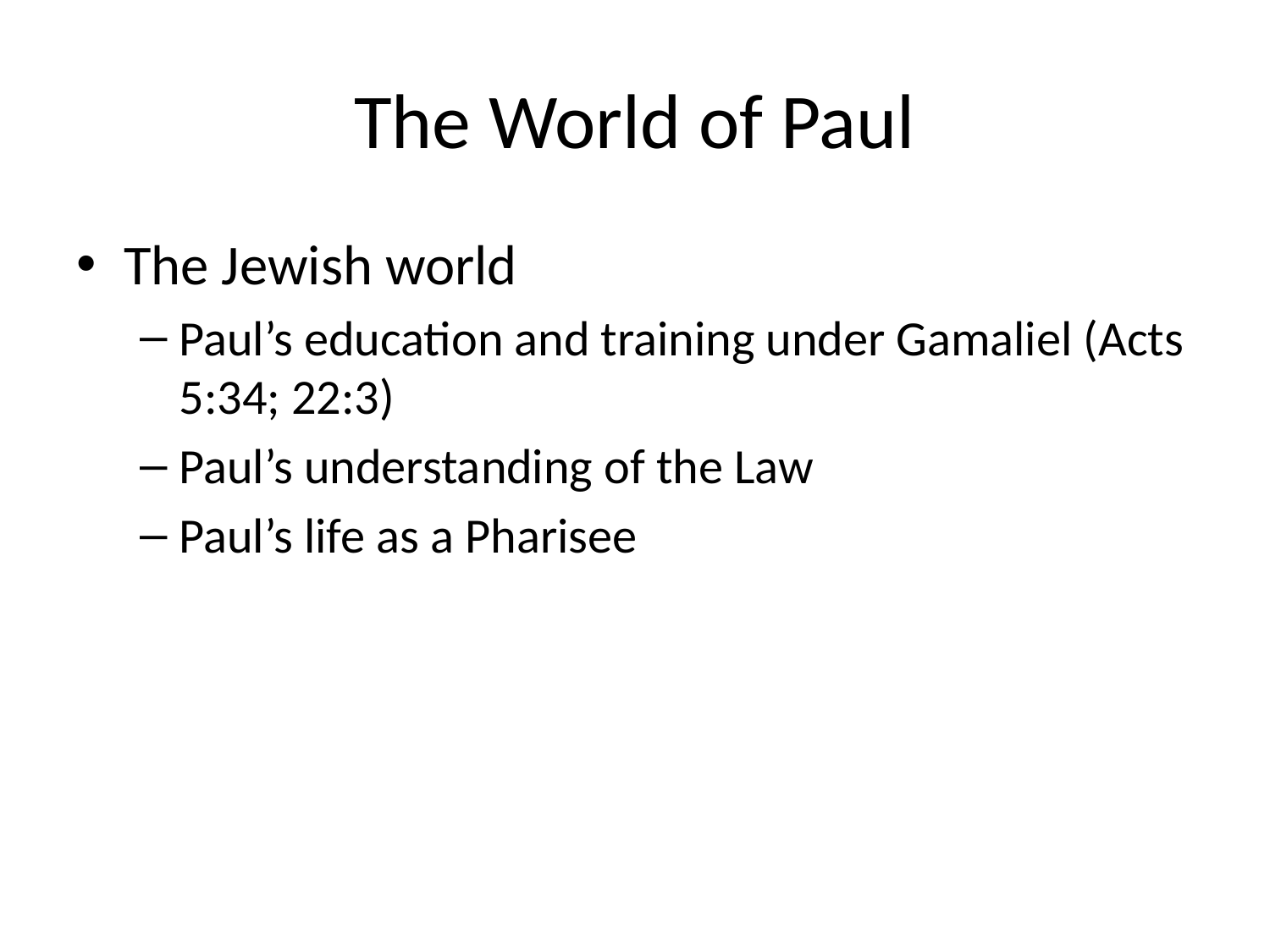

# The World of Paul
The Jewish world
Paul’s education and training under Gamaliel (Acts 5:34; 22:3)
Paul’s understanding of the Law
Paul’s life as a Pharisee